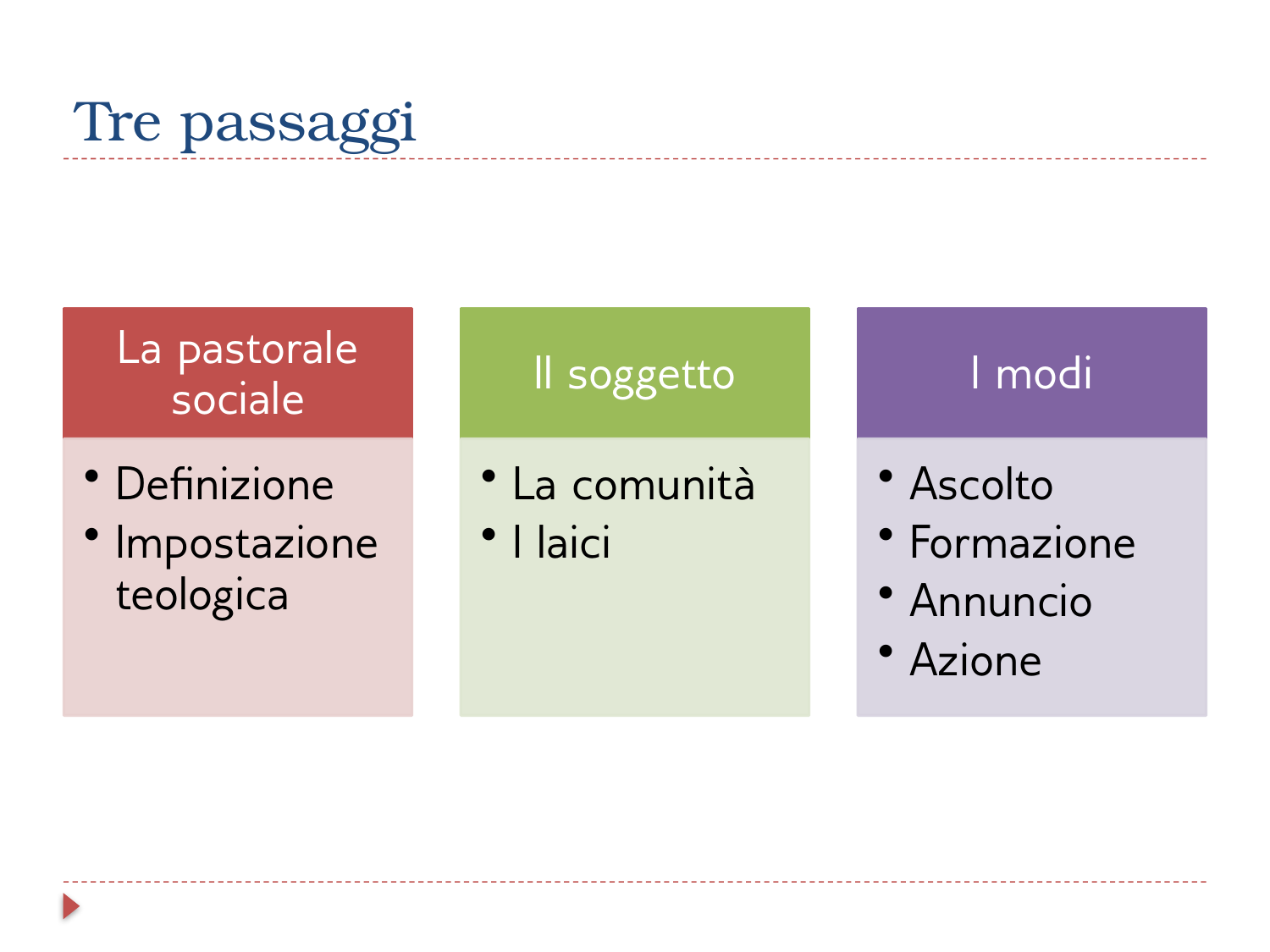

# Tre passaggi
La pastorale sociale
Definizione
Impostazione teologica
Il soggetto
La comunità
I laici
I modi
Ascolto
Formazione
Annuncio
Azione